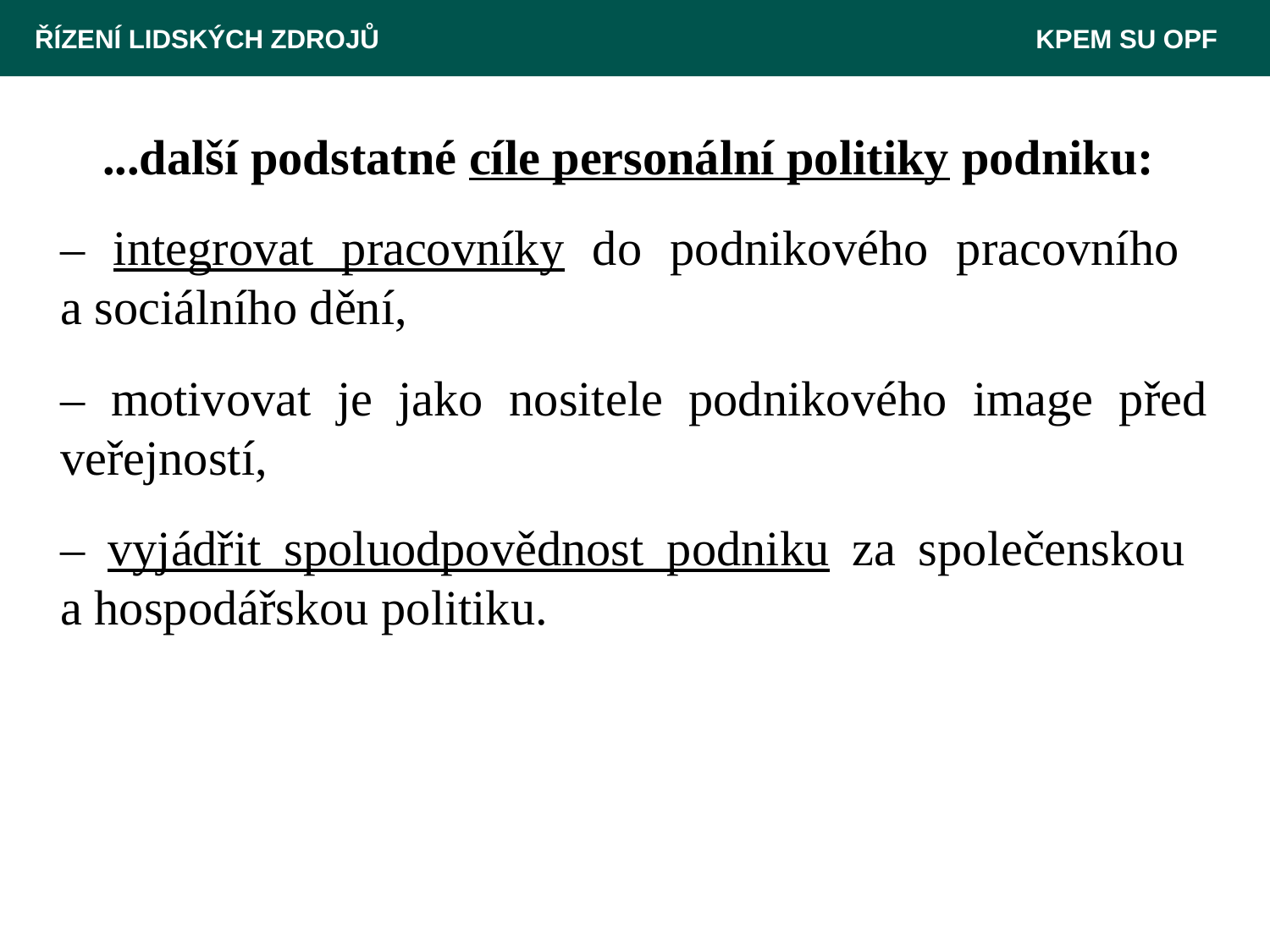

ŘÍZENÍ LIDSKÝCH ZDROJŮ 						 KPEM SU OPF
   ...další podstatné cíle personální politiky podniku:
	– integrovat pracovníky do podnikového pracovního
a sociálního dění,
	– motivovat je jako nositele podnikového image před veřejností,
	– vyjádřit spoluodpovědnost podniku za společenskou
a hospodářskou politiku.